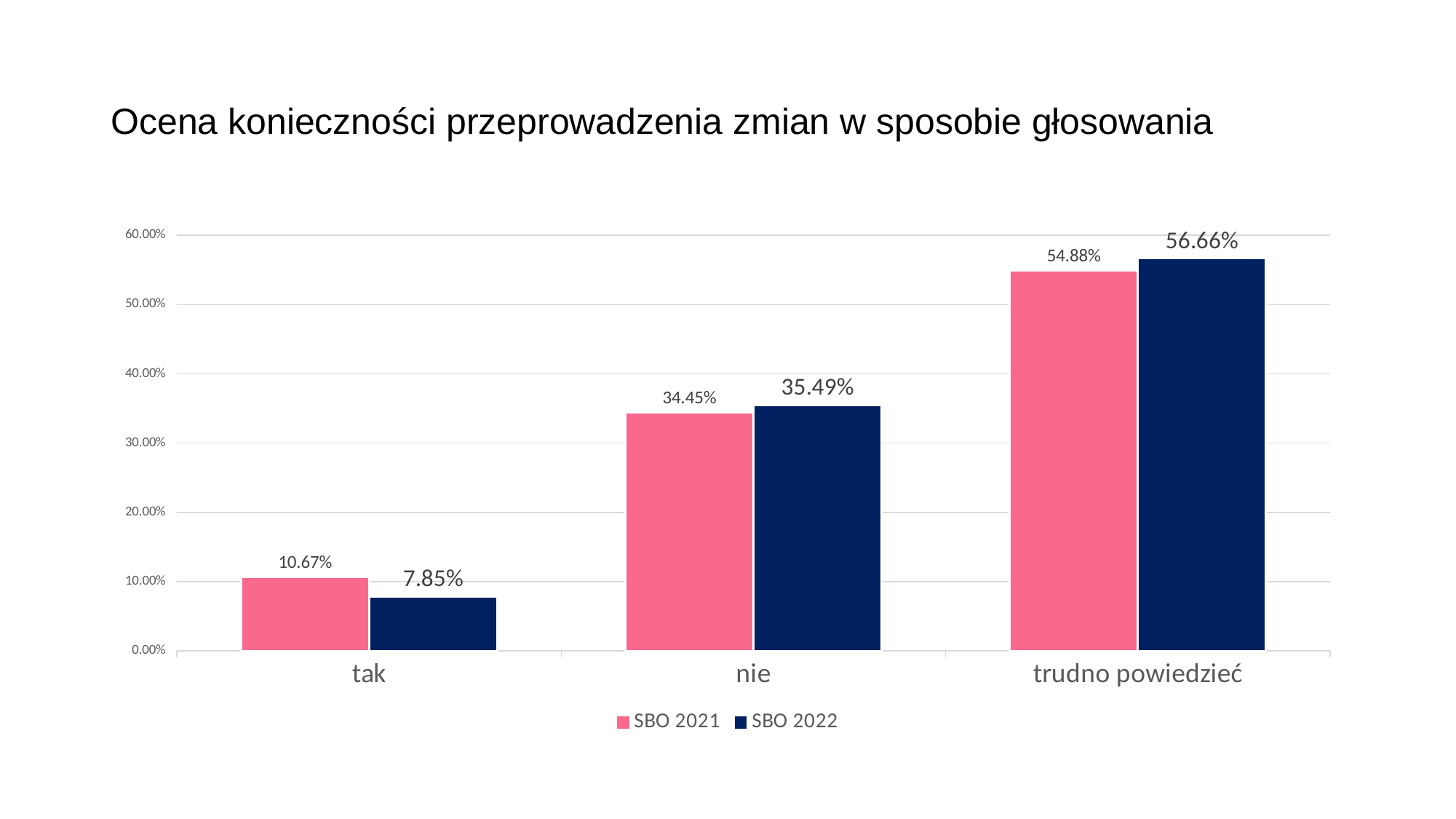

# Ocena konieczności przeprowadzenia zmian w sposobie głosowania

### Chart

| Category | SBO 2021 | SBO 2022 |
|---|---|---|
| tak | 0.1067073170731707 | 0.0785 |
| nie | 0.3445121951219512 | 0.3549 |
| trudno powiedzieć | 0.5487804878048781 | 0.5666 |